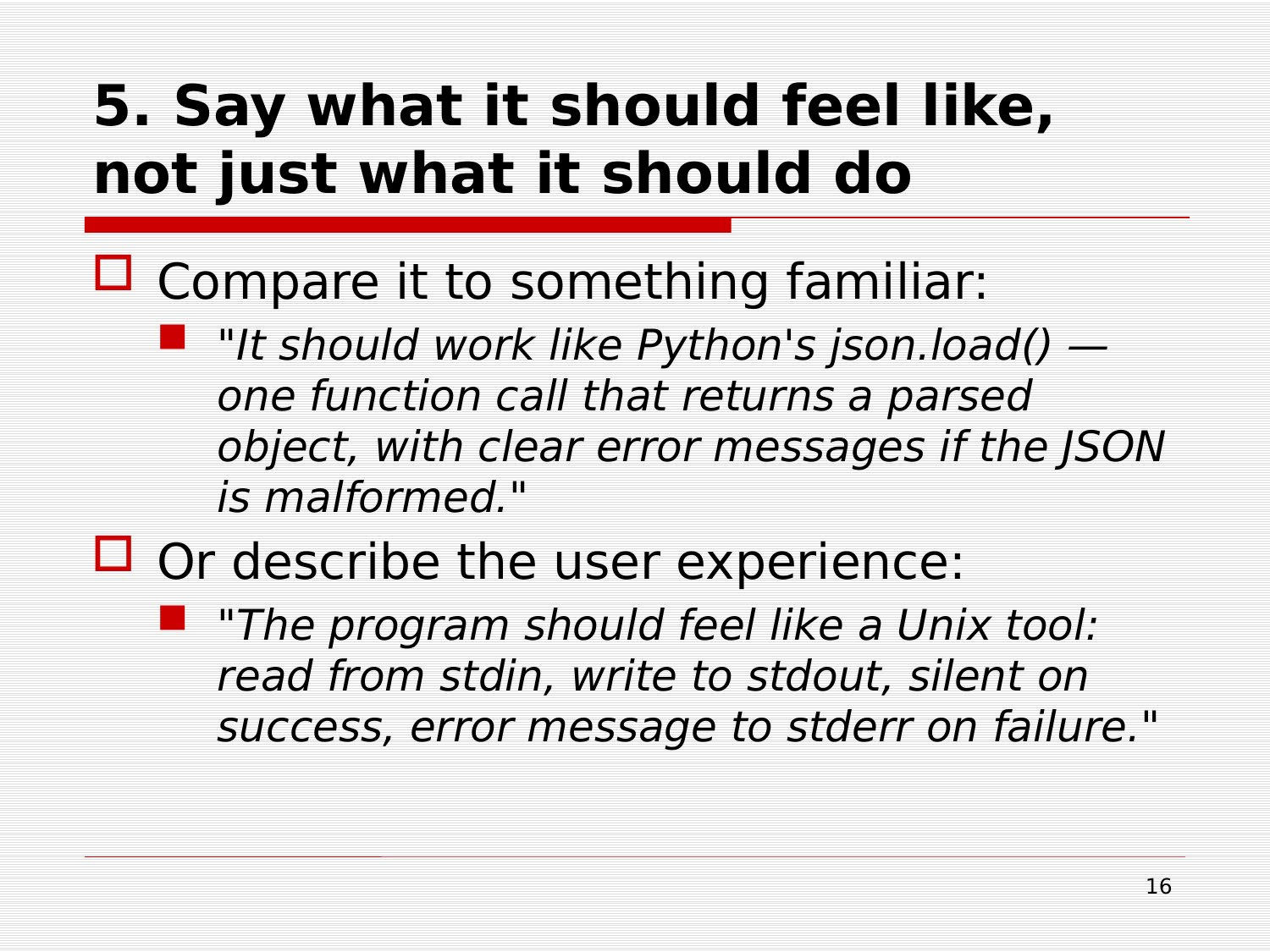

# 5. Say what it should feel like, not just what it should do
Compare it to something familiar:
"It should work like Python's json.load() — one function call that returns a parsed object, with clear error messages if the JSON is malformed."
Or describe the user experience:
"The program should feel like a Unix tool: read from stdin, write to stdout, silent on success, error message to stderr on failure."
16